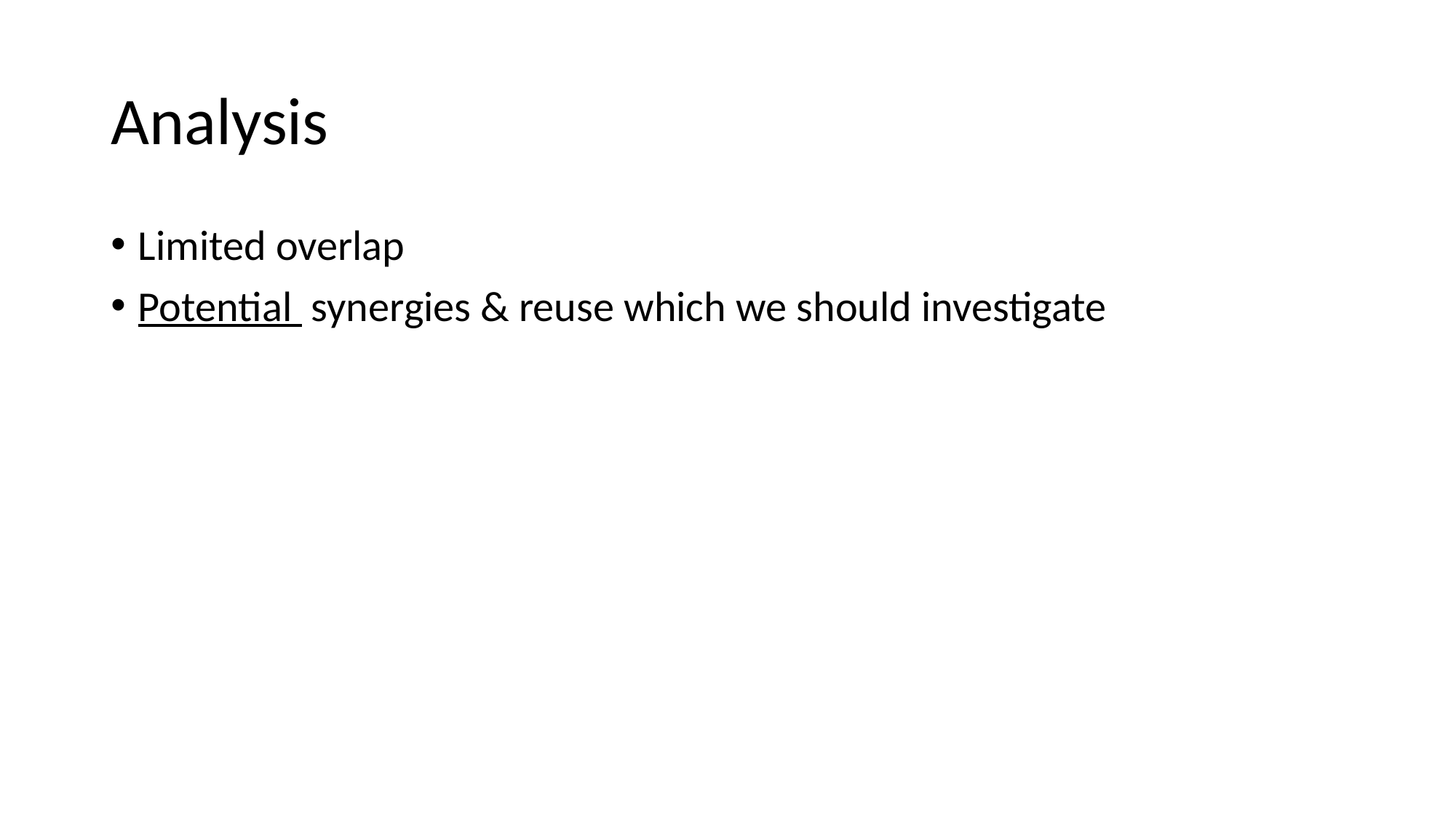

# Analysis
Limited overlap
Potential  synergies & reuse which we should investigate